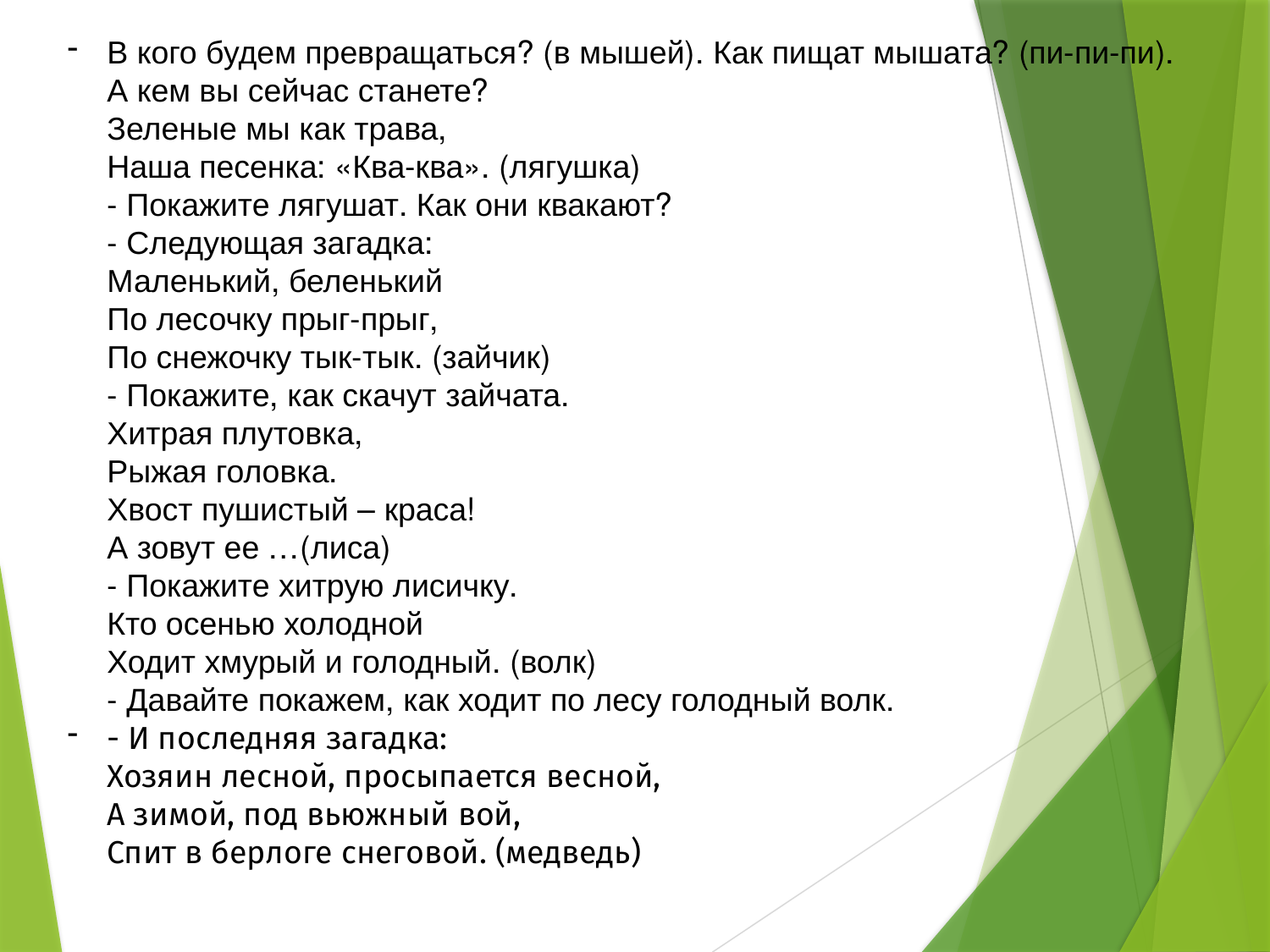

В кого будем превращаться? (в мышей). Как пищат мышата? (пи-пи-пи).
А кем вы сейчас станете?
Зеленые мы как трава,
Наша песенка: «Ква-ква». (лягушка)
- Покажите лягушат. Как они квакают?
- Следующая загадка:
Маленький, беленький
По лесочку прыг-прыг,
По снежочку тык-тык. (зайчик)
- Покажите, как скачут зайчата.
Хитрая плутовка,
Рыжая головка.
Хвост пушистый – краса!
А зовут ее …(лиса)
- Покажите хитрую лисичку.
Кто осенью холодной
Ходит хмурый и голодный. (волк)
- Давайте покажем, как ходит по лесу голодный волк.
- И последняя загадка:
Хозяин лесной, просыпается весной,
А зимой, под вьюжный вой,
Спит в берлоге снеговой. (медведь)